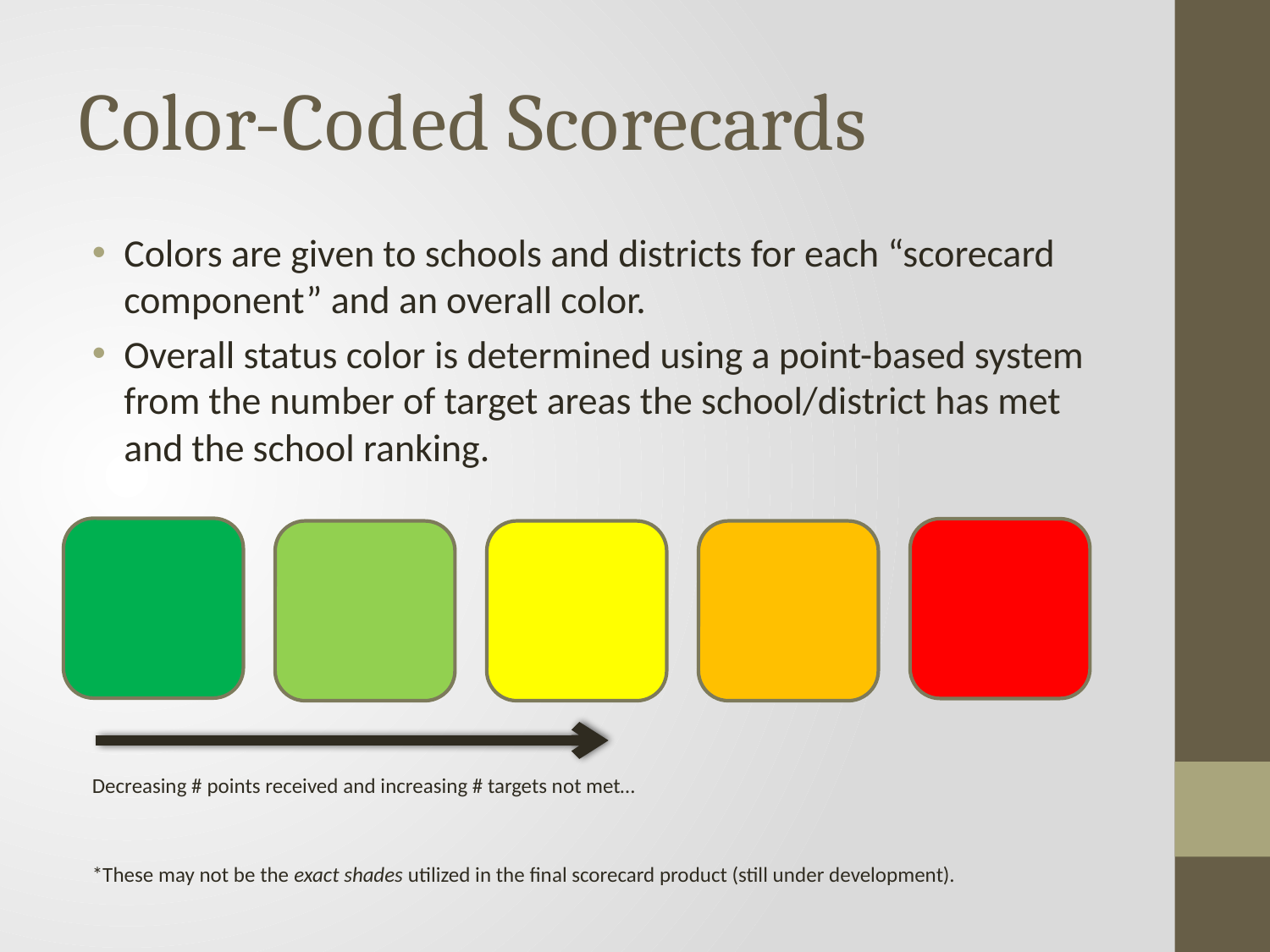

# Color-Coded Scorecards
Colors are given to schools and districts for each “scorecard component” and an overall color.
Overall status color is determined using a point-based system from the number of target areas the school/district has met and the school ranking.

Decreasing # points received and increasing # targets not met…

*These may not be the exact shades utilized in the final scorecard product (still under development).